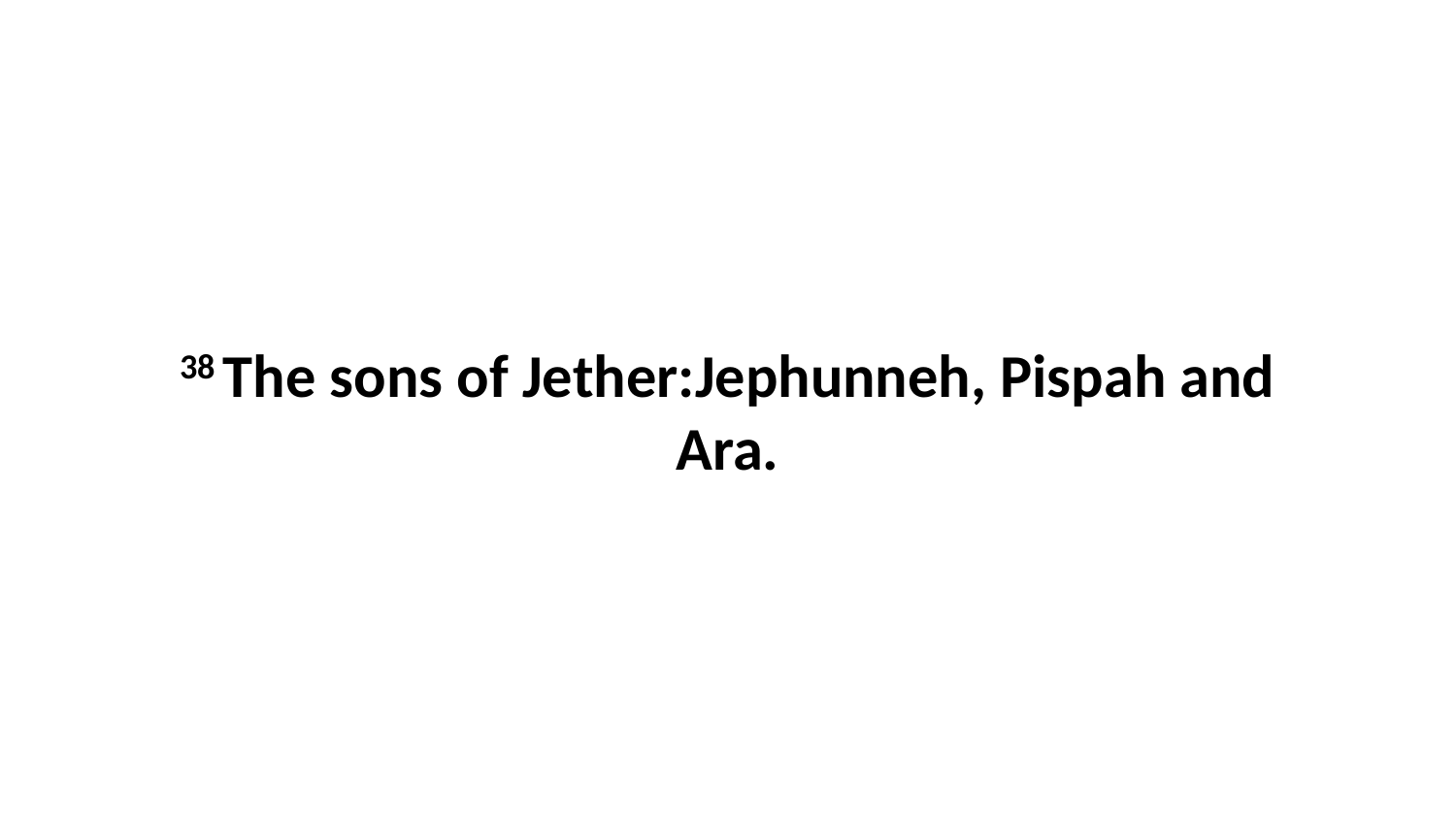

38 The sons of Jether:Jephunneh, Pispah and Ara.